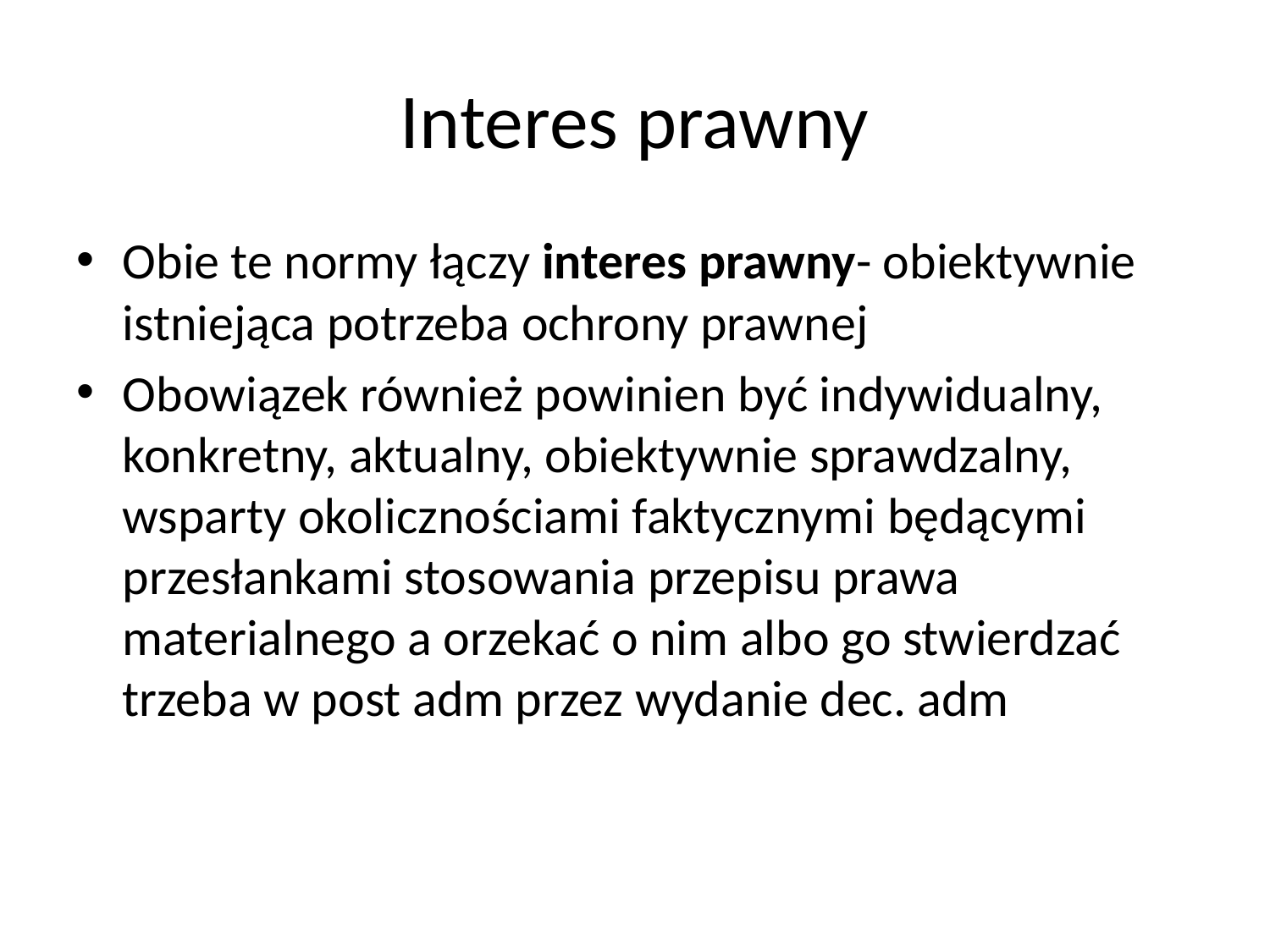

# Interes prawny
Obie te normy łączy interes prawny- obiektywnie istniejąca potrzeba ochrony prawnej
Obowiązek również powinien być indywidualny, konkretny, aktualny, obiektywnie sprawdzalny, wsparty okolicznościami faktycznymi będącymi przesłankami stosowania przepisu prawa materialnego a orzekać o nim albo go stwierdzać trzeba w post adm przez wydanie dec. adm